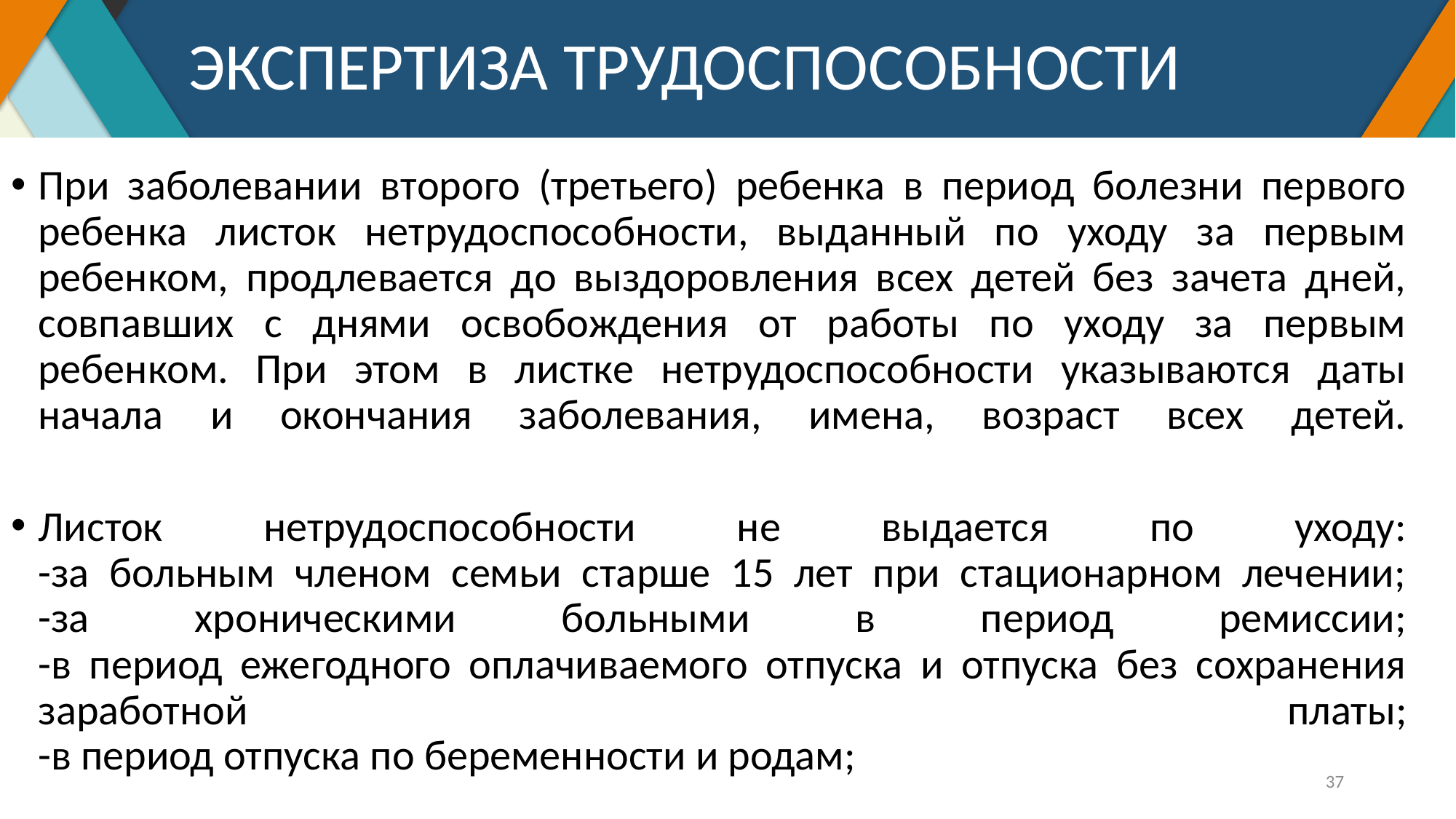

# ЭКСПЕРТИЗА ТРУДОСПОСОБНОСТИ
При заболевании второго (третьего) ребенка в период болезни первого ребенка листок нетрудоспособности, выданный по уходу за первым ребенком, продлевается до выздоровления всех детей без зачета дней, совпавших с днями освобождения от работы по уходу за первым ребенком. При этом в листке нетрудоспособности указываются даты начала и окончания заболевания, имена, возраст всех детей.
Листок нетрудоспособности не выдается по уходу:
-за больным членом семьи старше 15 лет при стационарном лечении;
-за хроническими больными в период ремиссии;
-в период ежегодного оплачиваемого отпуска и отпуска без сохранения заработной платы;
-в период отпуска по беременности и родам;

37